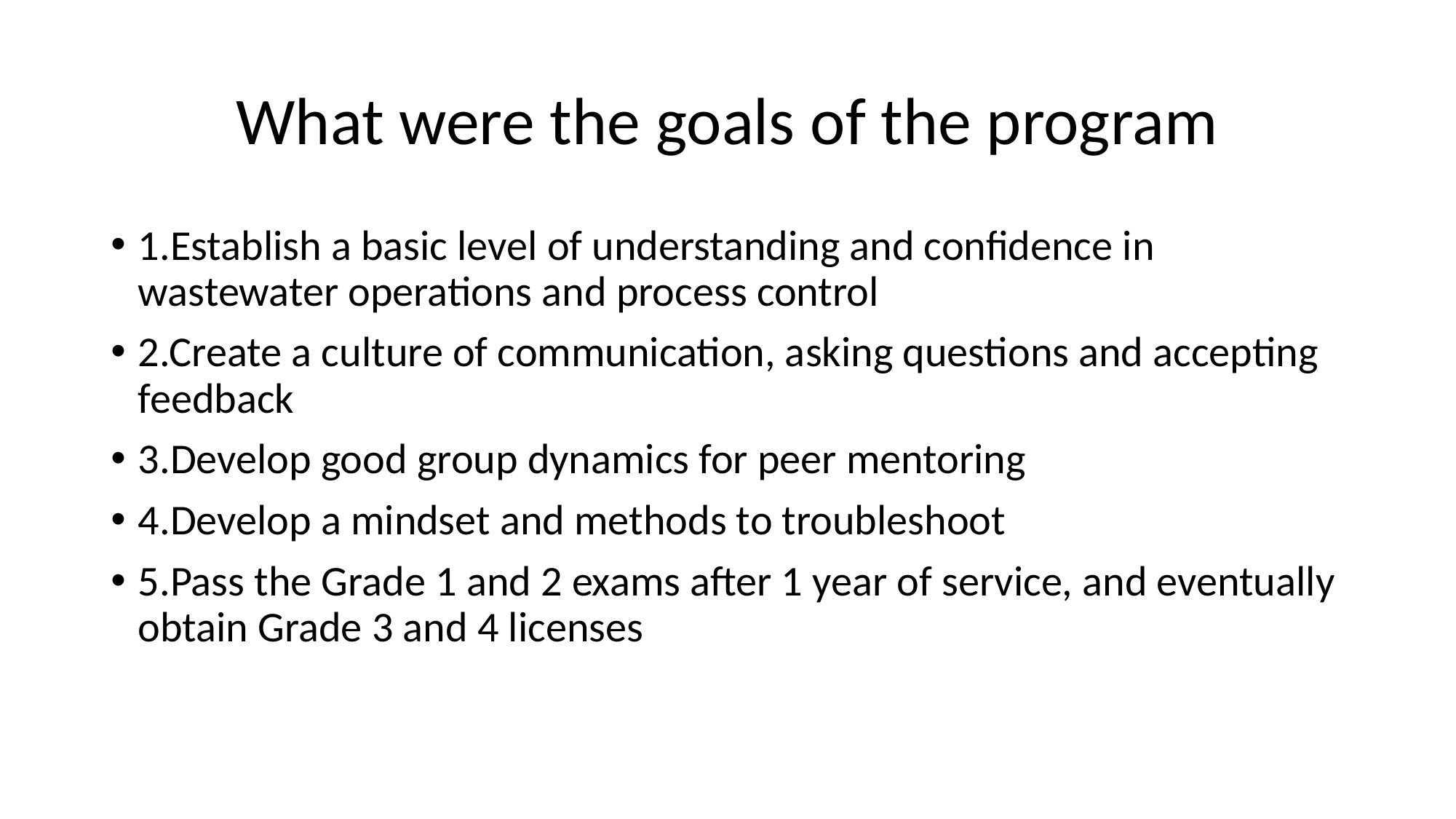

# What were the goals of the program
1.Establish a basic level of understanding and confidence in wastewater operations and process control
2.Create a culture of communication, asking questions and accepting feedback
3.Develop good group dynamics for peer mentoring
4.Develop a mindset and methods to troubleshoot
5.Pass the Grade 1 and 2 exams after 1 year of service, and eventually obtain Grade 3 and 4 licenses